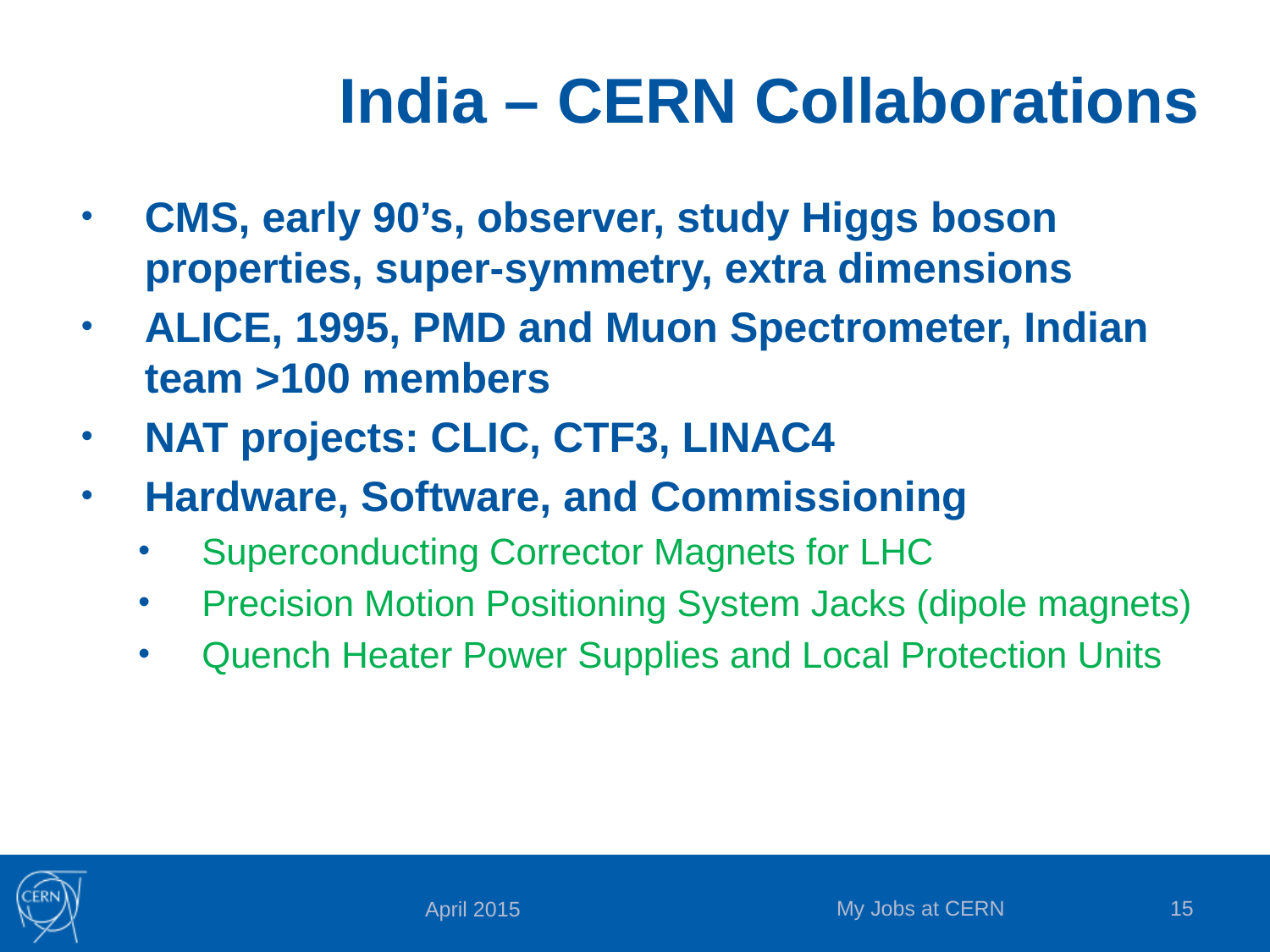

# India – CERN Collaborations
CMS, early 90’s, observer, study Higgs boson properties, super-symmetry, extra dimensions
ALICE, 1995, PMD and Muon Spectrometer, Indian team >100 members
NAT projects: CLIC, CTF3, LINAC4
Hardware, Software, and Commissioning
Superconducting Corrector Magnets for LHC
Precision Motion Positioning System Jacks (dipole magnets)
Quench Heater Power Supplies and Local Protection Units
My Jobs at CERN
15
April 2015